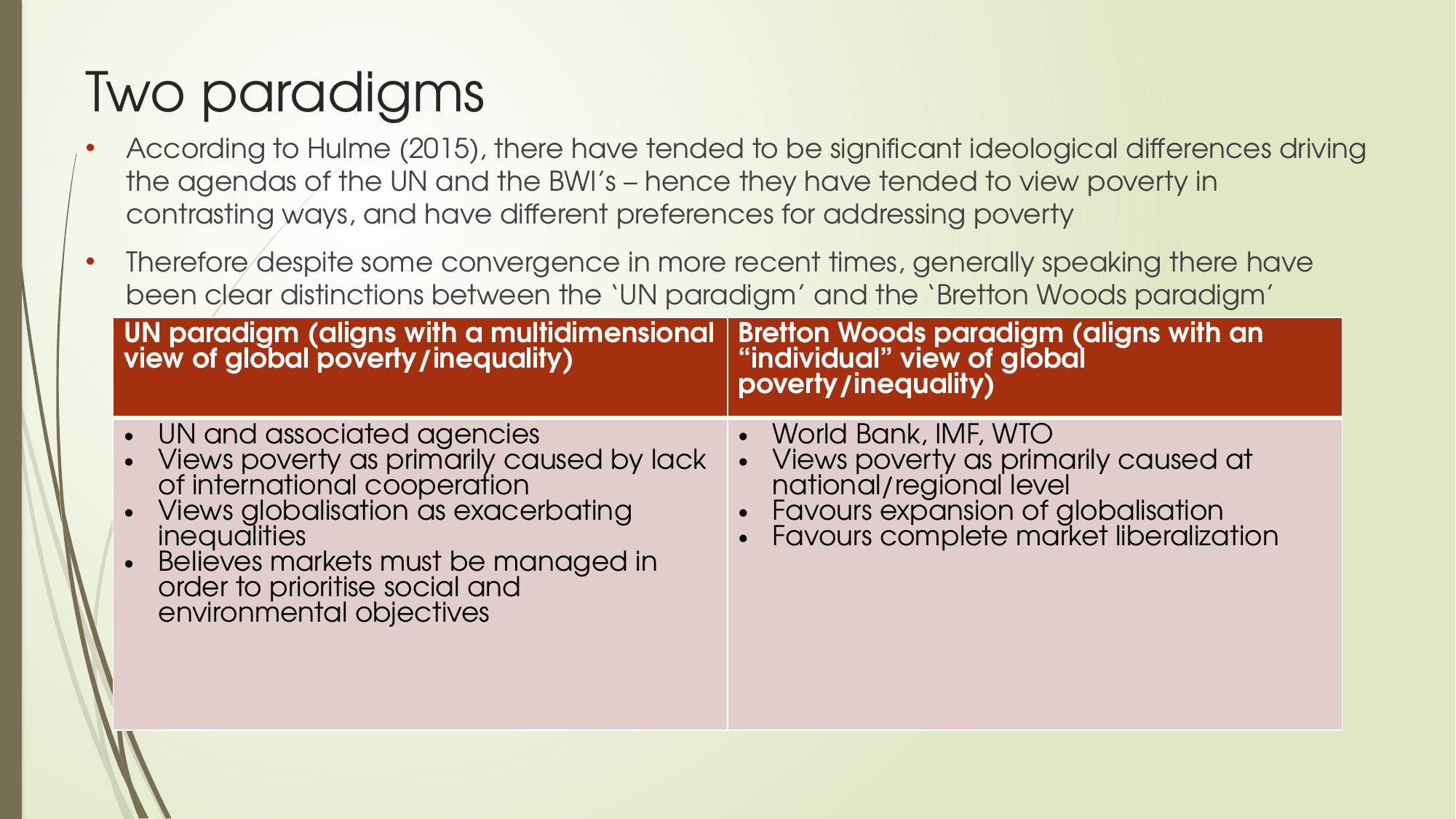

# Two paradigms
According to Hulme (2015), there have tended to be significant ideological differences driving the agendas of the UN and the BWI’s – hence they have tended to view poverty in contrasting ways, and have different preferences for addressing poverty
Therefore despite some convergence in more recent times, generally speaking there have been clear distinctions between the ‘UN paradigm’ and the ‘Bretton Woods paradigm’

| UN paradigm (aligns with a multidimensional view of global poverty/inequality) | Bretton Woods paradigm (aligns with an “individual” view of global poverty/inequality) |
| --- | --- |
| UN and associated agencies Views poverty as primarily caused by lack of international cooperation Views globalisation as exacerbating inequalities Believes markets must be managed in order to prioritise social and environmental objectives | World Bank, IMF, WTO Views poverty as primarily caused at national/regional level Favours expansion of globalisation Favours complete market liberalization |